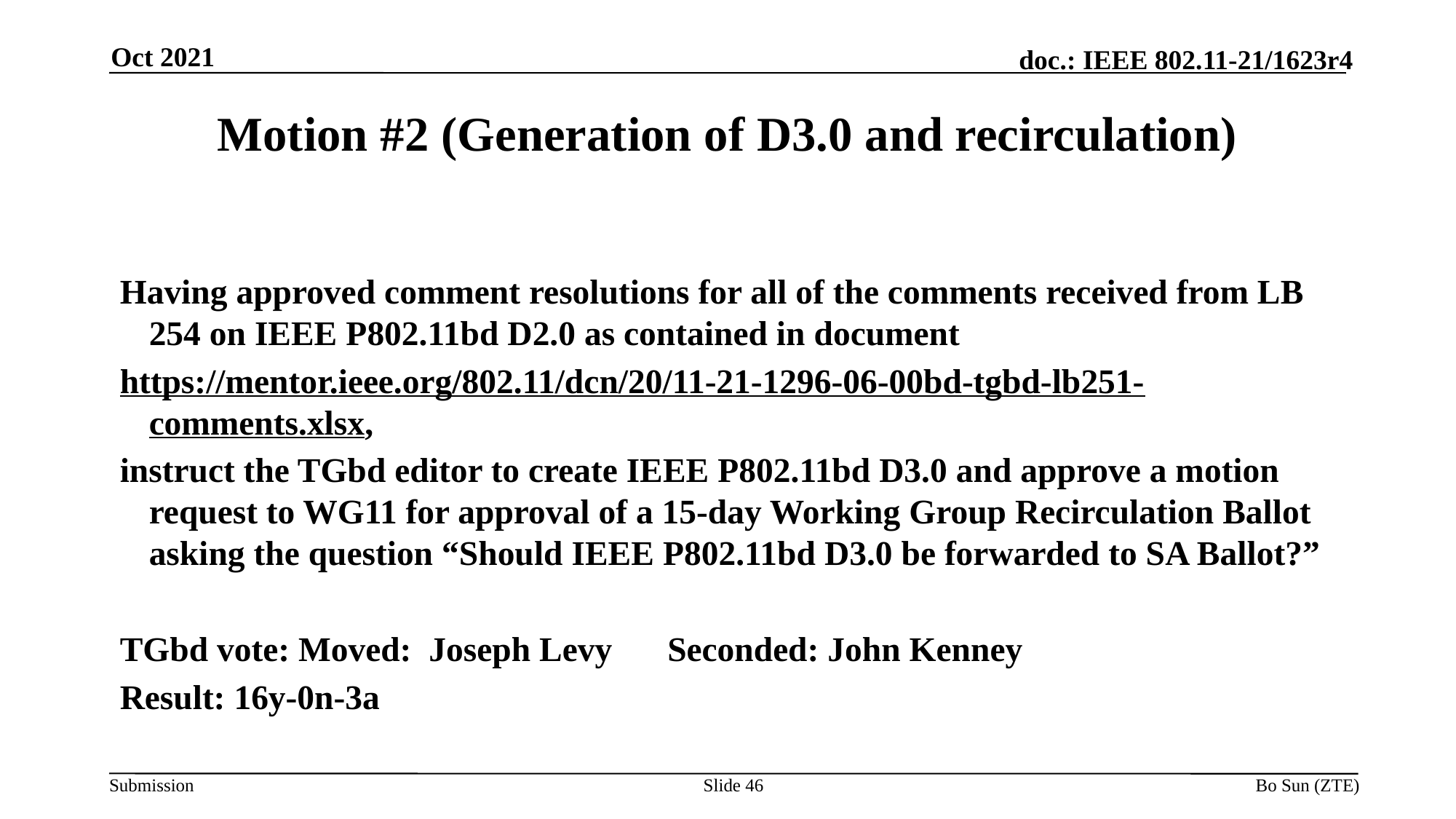

Oct 2021
Motion #2 (Generation of D3.0 and recirculation)
Having approved comment resolutions for all of the comments received from LB 254 on IEEE P802.11bd D2.0 as contained in document
https://mentor.ieee.org/802.11/dcn/20/11-21-1296-06-00bd-tgbd-lb251-comments.xlsx,
instruct the TGbd editor to create IEEE P802.11bd D3.0 and approve a motion request to WG11 for approval of a 15-day Working Group Recirculation Ballot asking the question “Should IEEE P802.11bd D3.0 be forwarded to SA Ballot?”

TGbd vote: Moved:  Joseph Levy				Seconded: John Kenney
Result: 16y-0n-3a
Slide 46
Bo Sun (ZTE)